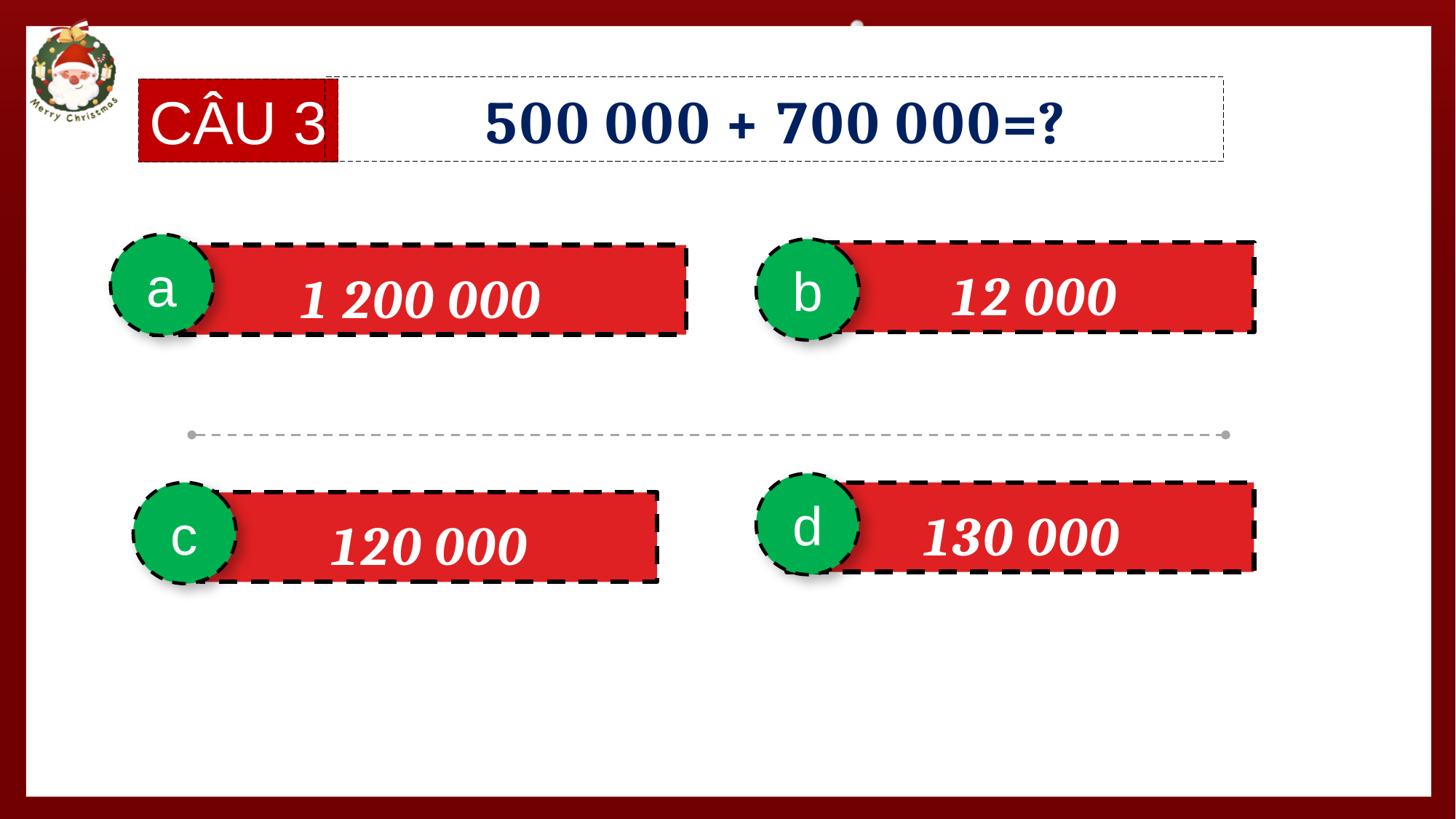

500 000 + 700 000=?
CÂU 3
a
b
12 000
1 200 000
d
c
130 000
120 000